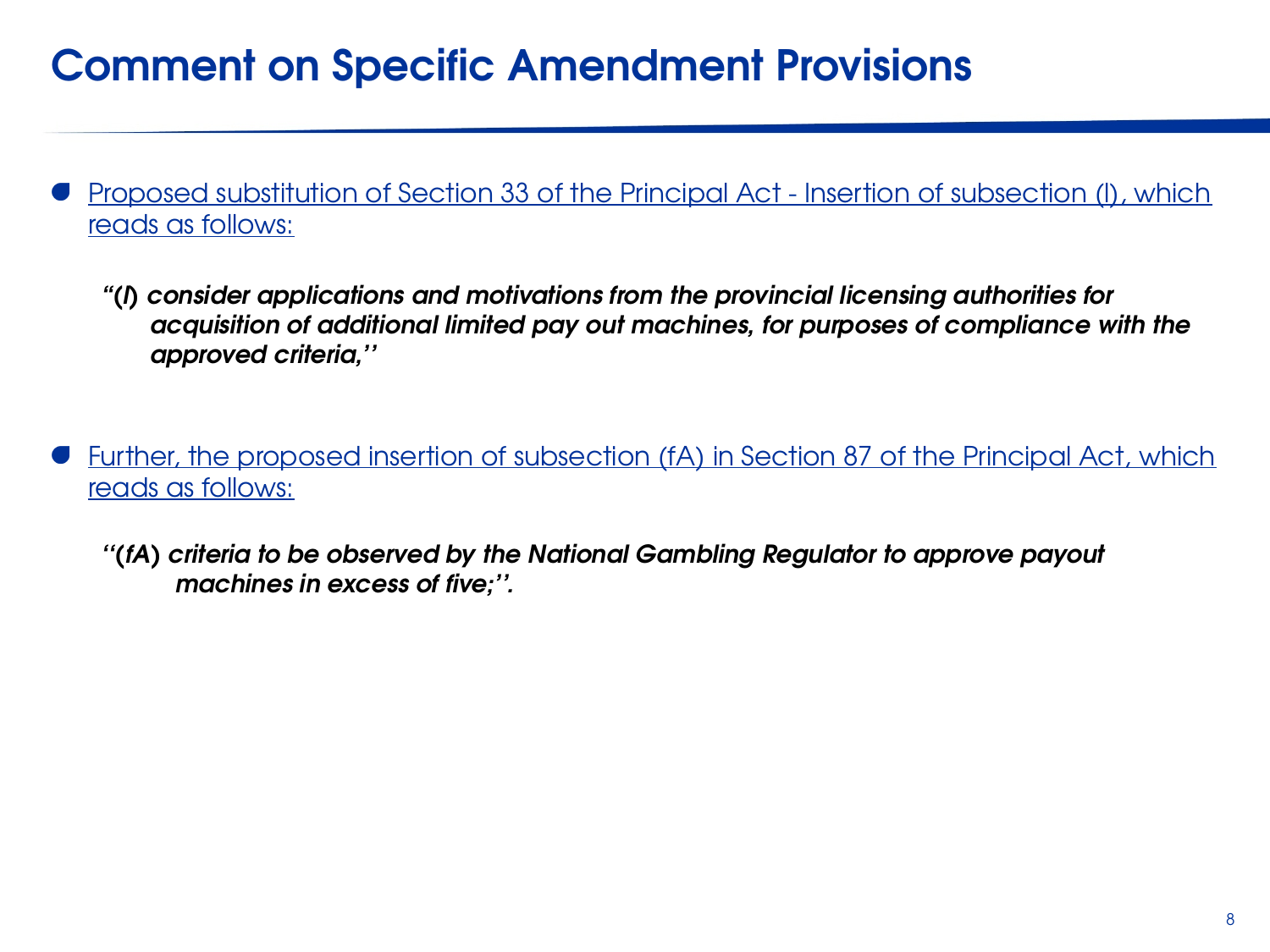

# Comment on Specific Amendment Provisions
Proposed substitution of Section 33 of the Principal Act - Insertion of subsection (l), which reads as follows:

“(l) consider applications and motivations from the provincial licensing authorities for acquisition of additional limited pay out machines, for purposes of compliance with the approved criteria,’’

Further, the proposed insertion of subsection (fA) in Section 87 of the Principal Act, which reads as follows:

‘‘(fA) criteria to be observed by the National Gambling Regulator to approve payout machines in excess of five;’’.

8